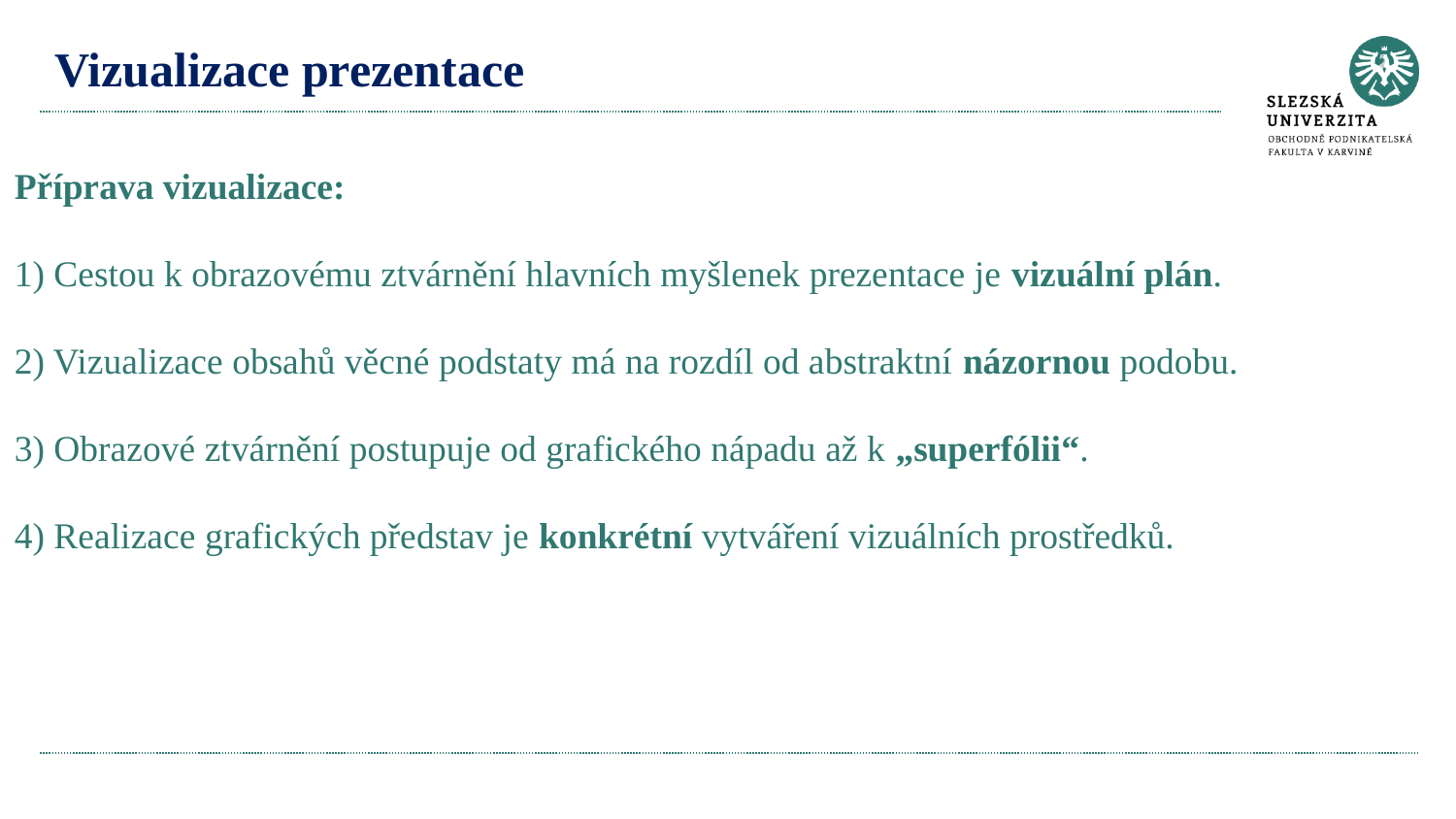

# Vizualizace prezentace

Příprava vizualizace:

1) Cestou k obrazovému ztvárnění hlavních myšlenek prezentace je vizuální plán.

2) Vizualizace obsahů věcné podstaty má na rozdíl od abstraktní názornou podobu.

3) Obrazové ztvárnění postupuje od grafického nápadu až k „superfólii“.

4) Realizace grafických představ je konkrétní vytváření vizuálních prostředků.